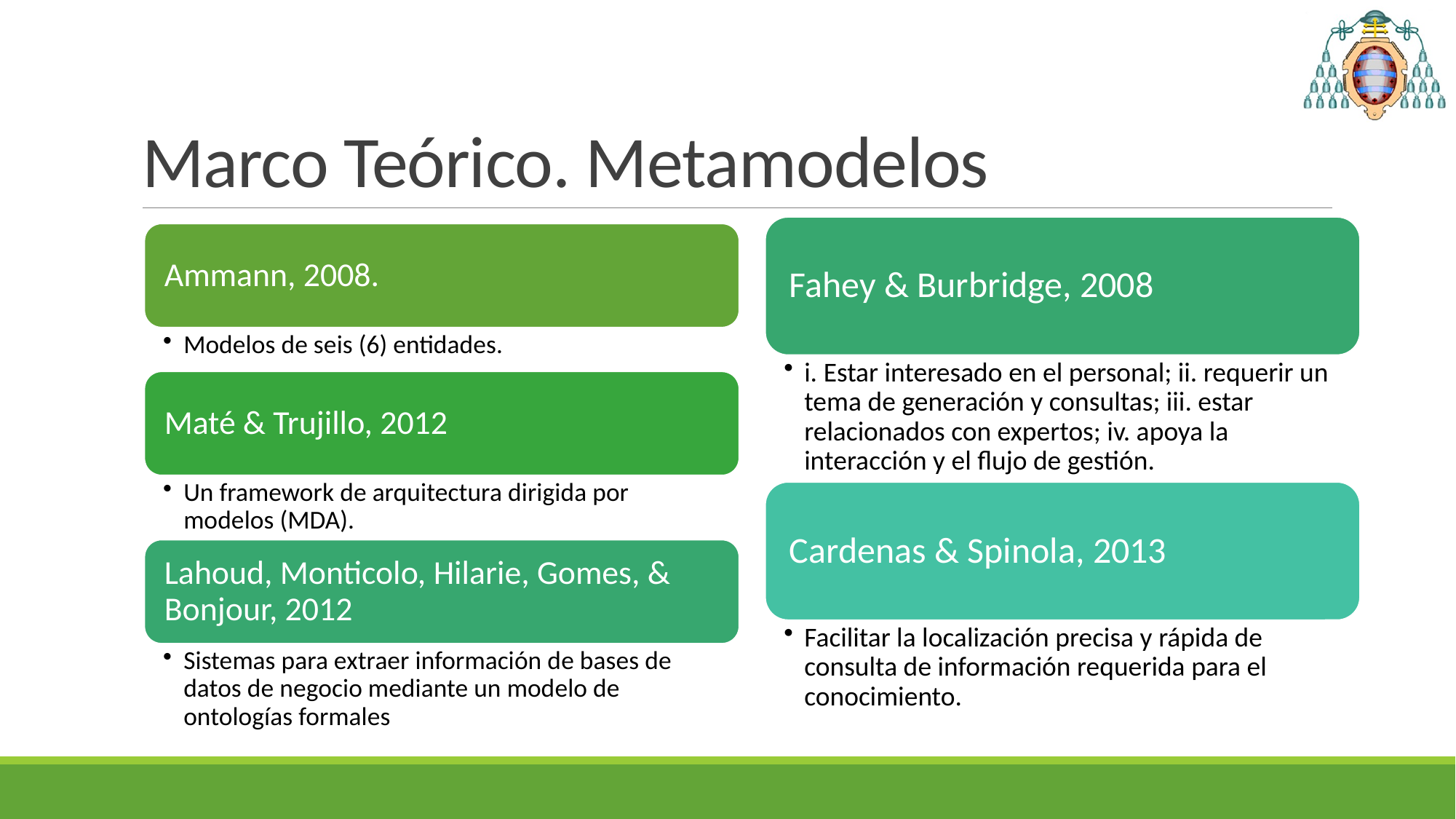

# Marco Teórico. Metamodelos
Ammann, 2008.
Modelos de seis (6) entidades.
Maté & Trujillo, 2012
Un framework de arquitectura dirigida por modelos (MDA).
Lahoud, Monticolo, Hilarie, Gomes, & Bonjour, 2012
Sistemas para extraer información de bases de datos de negocio mediante un modelo de ontologías formales
Fahey & Burbridge, 2008
i. Estar interesado en el personal; ii. requerir un tema de generación y consultas; iii. estar relacionados con expertos; iv. apoya la interacción y el flujo de gestión.
Cardenas & Spinola, 2013
Facilitar la localización precisa y rápida de consulta de información requerida para el conocimiento.